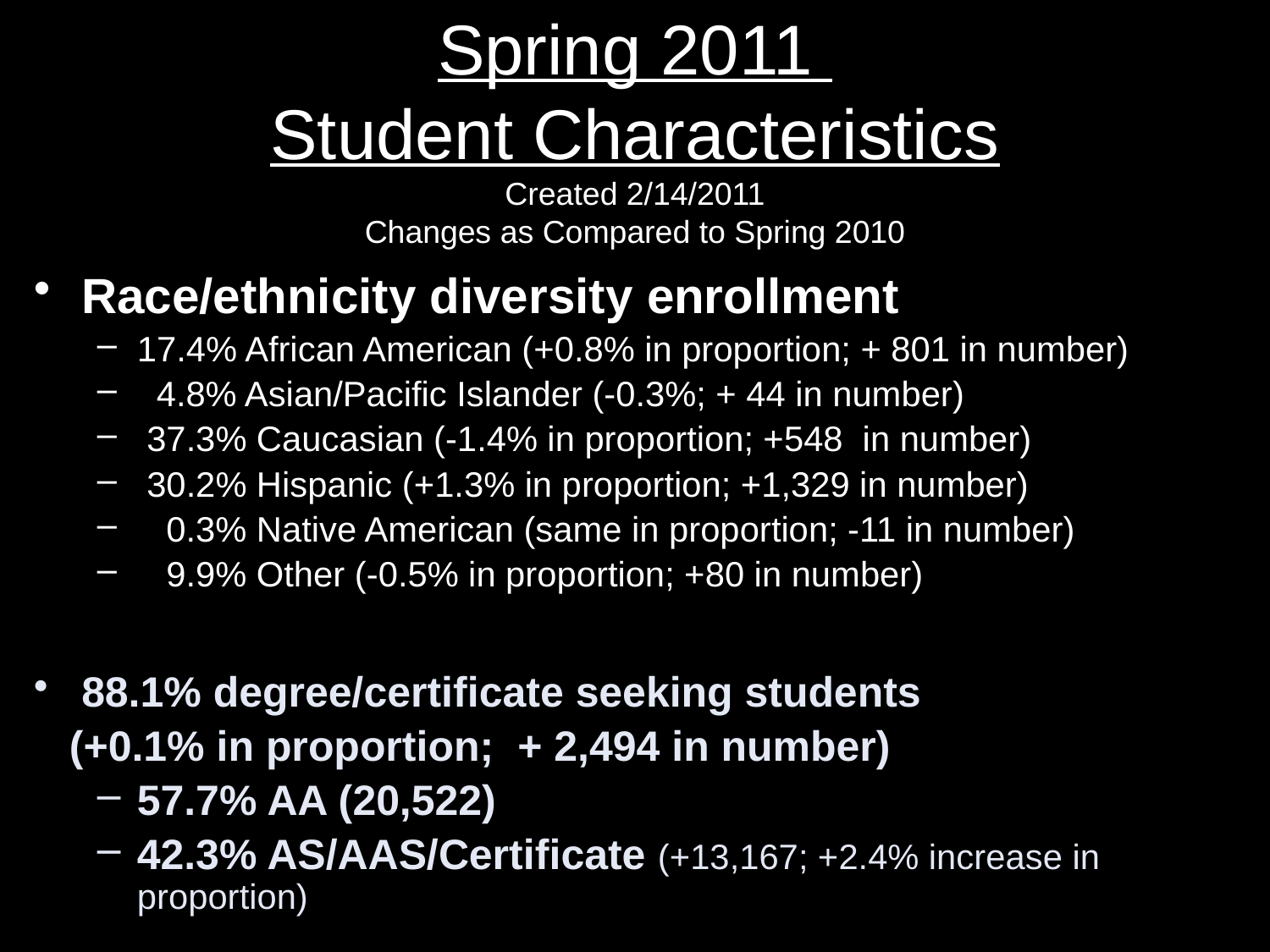

# Spring 2011 Student Characteristics Created 2/14/2011 Changes as Compared to Spring 2010
Race/ethnicity diversity enrollment
17.4% African American (+0.8% in proportion; + 801 in number)
  4.8% Asian/Pacific Islander (-0.3%; + 44 in number)
 37.3% Caucasian (-1.4% in proportion; +548  in number)
 30.2% Hispanic (+1.3% in proportion; +1,329 in number)
   0.3% Native American (same in proportion; -11 in number)
   9.9% Other (-0.5% in proportion; +80 in number)

88.1% degree/certificate seeking students
   (+0.1% in proportion;  + 2,494 in number)
57.7% AA (20,522)
42.3% AS/AAS/Certificate (+13,167; +2.4% increase in proportion)